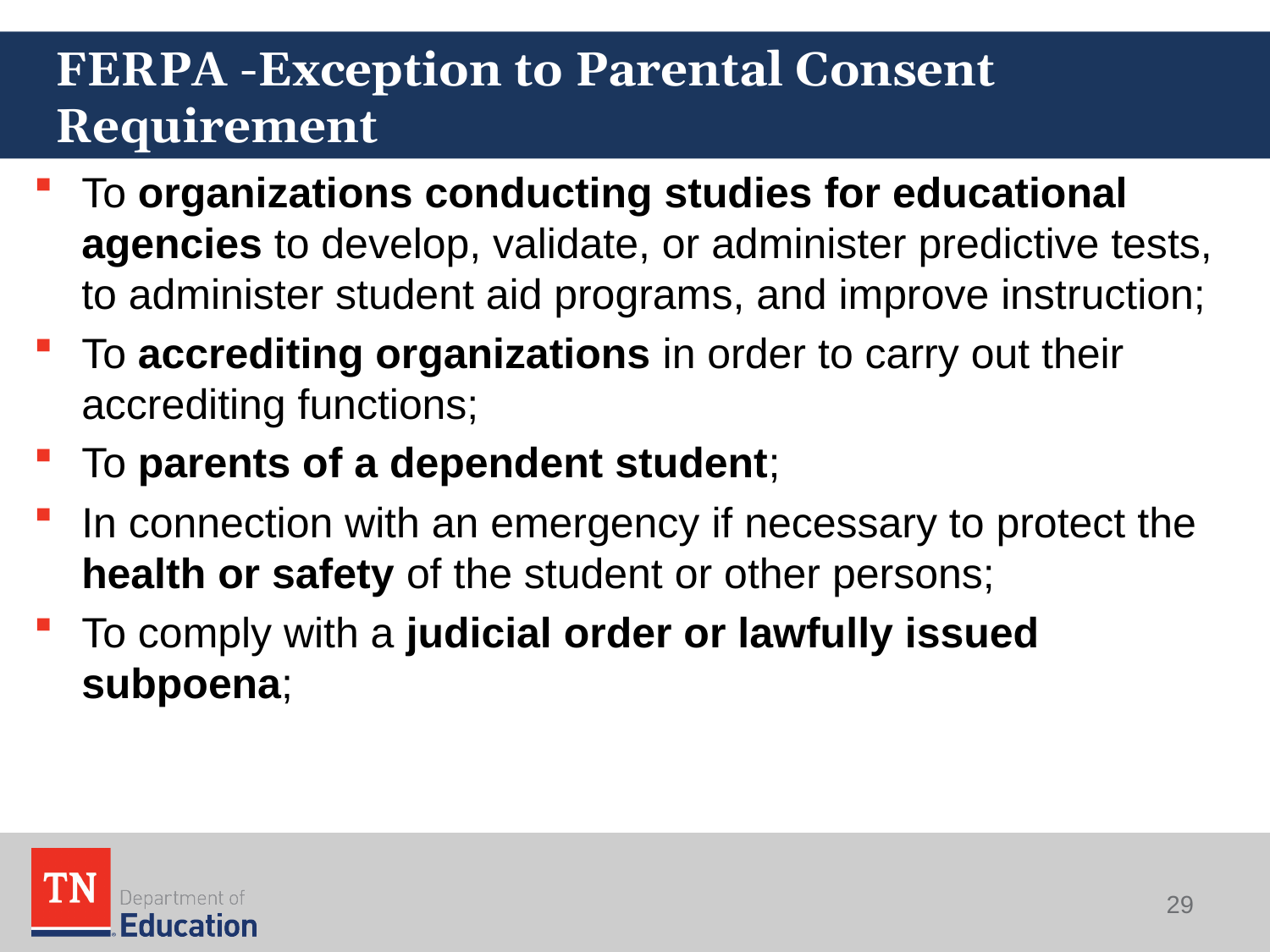

# FERPA -Exception to Parental Consent Requirement
To organizations conducting studies for educational agencies to develop, validate, or administer predictive tests, to administer student aid programs, and improve instruction;
To accrediting organizations in order to carry out their accrediting functions;
To parents of a dependent student;
In connection with an emergency if necessary to protect the health or safety of the student or other persons;
To comply with a judicial order or lawfully issued subpoena;
29